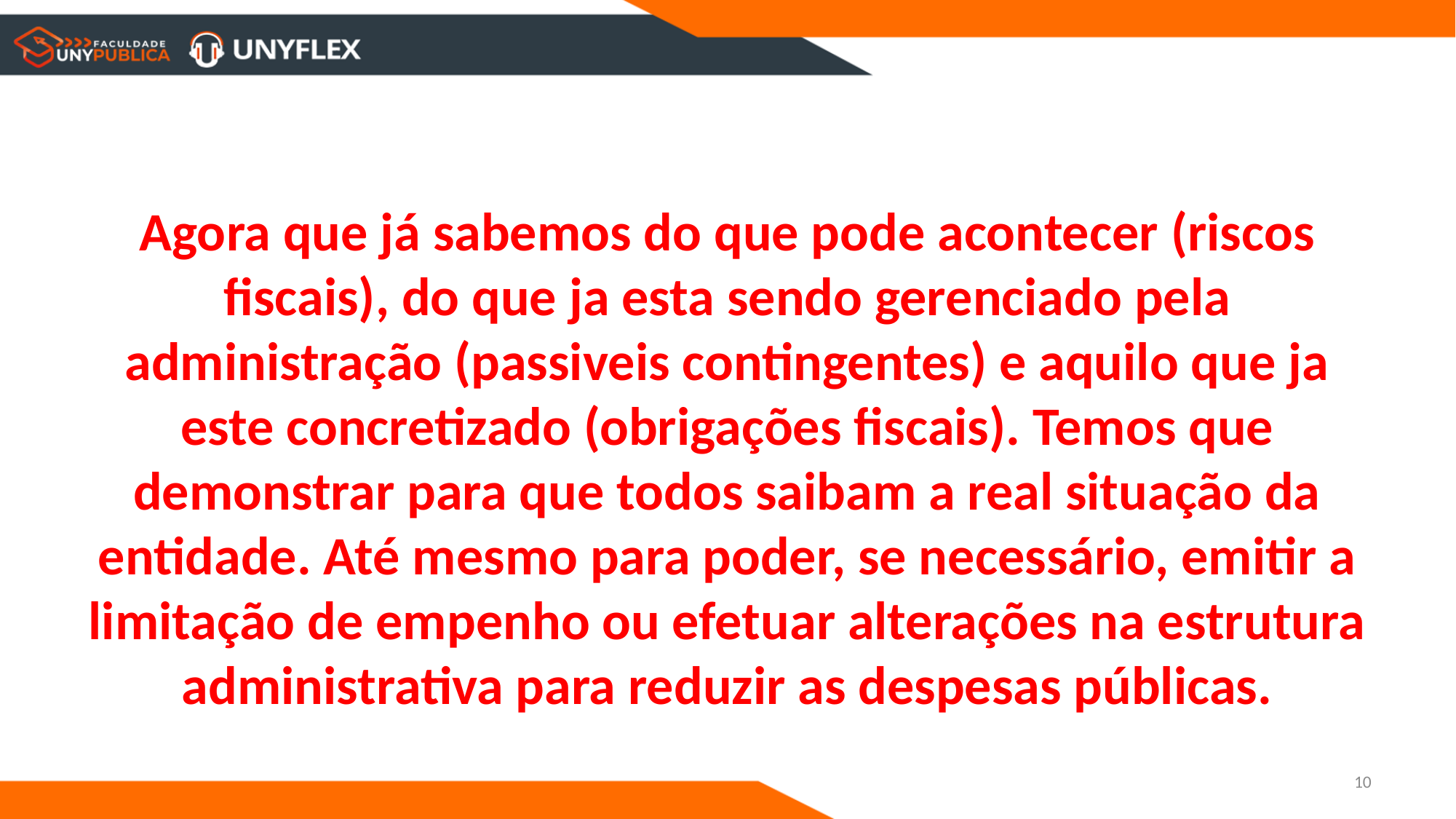

Agora que já sabemos do que pode acontecer (riscos fiscais), do que ja esta sendo gerenciado pela administração (passiveis contingentes) e aquilo que ja este concretizado (obrigações fiscais). Temos que demonstrar para que todos saibam a real situação da entidade. Até mesmo para poder, se necessário, emitir a limitação de empenho ou efetuar alterações na estrutura administrativa para reduzir as despesas públicas.

10